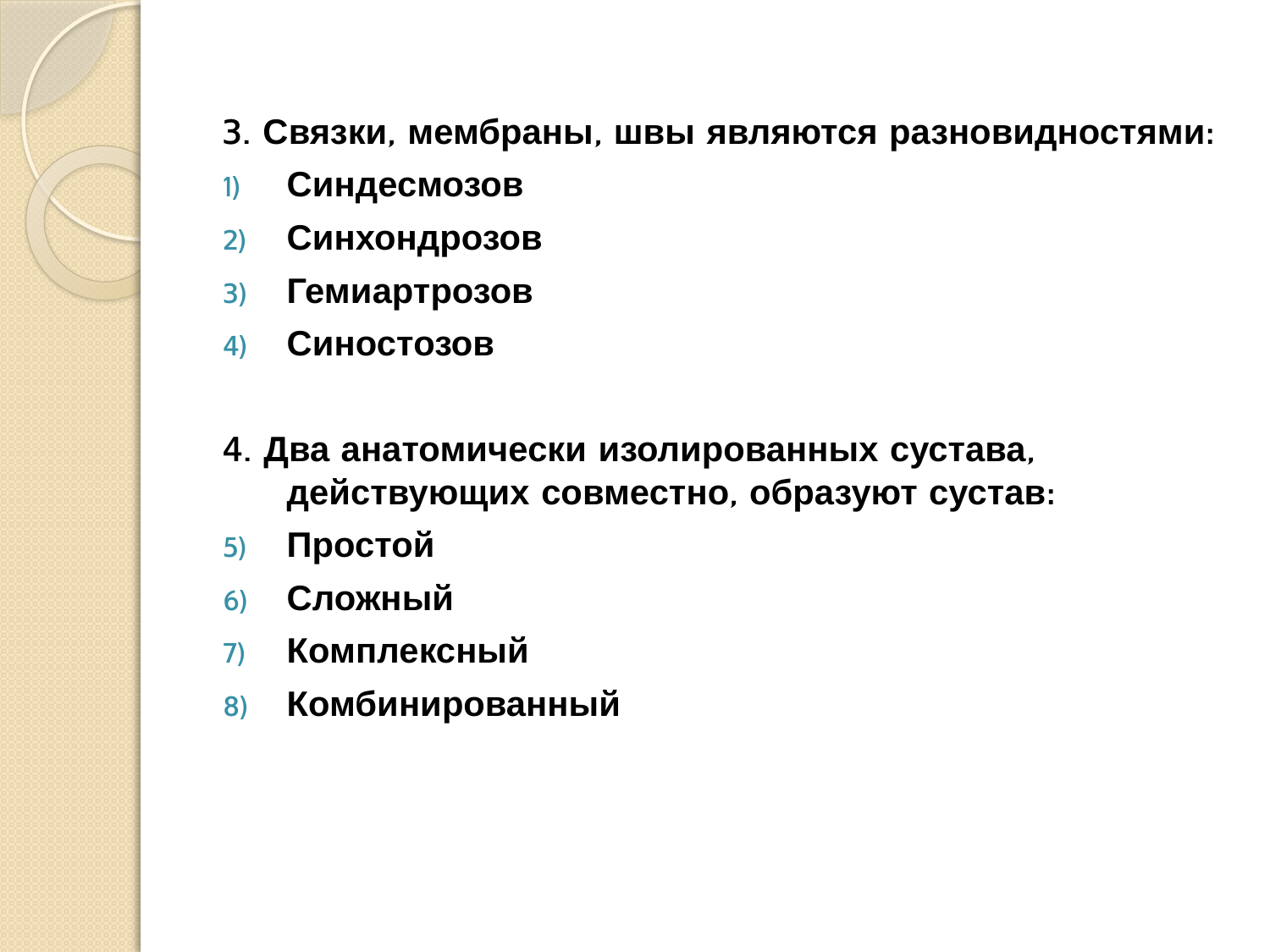

#

3. Связки, мембраны, швы являются разновидностями:
Синдесмозов
Синхондрозов
Гемиартрозов
Синостозов

4. Два анатомически изолированных сустава, действующих совместно, образуют сустав:
Простой
Сложный
Комплексный
Комбинированный